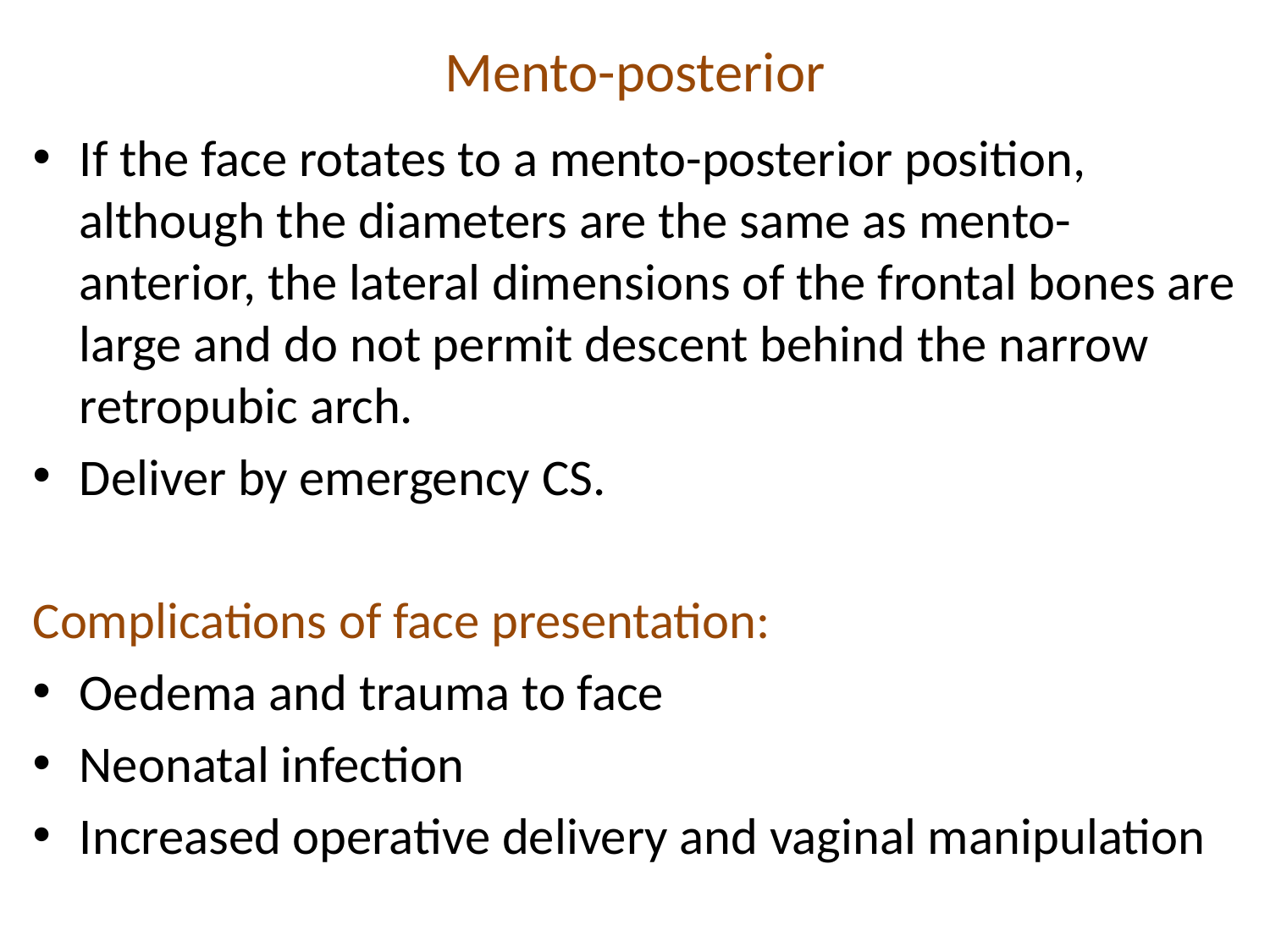

# Mento-posterior
If the face rotates to a mento-posterior position, although the diameters are the same as mento-anterior, the lateral dimensions of the frontal bones are large and do not permit descent behind the narrow retropubic arch.
Deliver by emergency CS.

Complications of face presentation:
Oedema and trauma to face
Neonatal infection
Increased operative delivery and vaginal manipulation